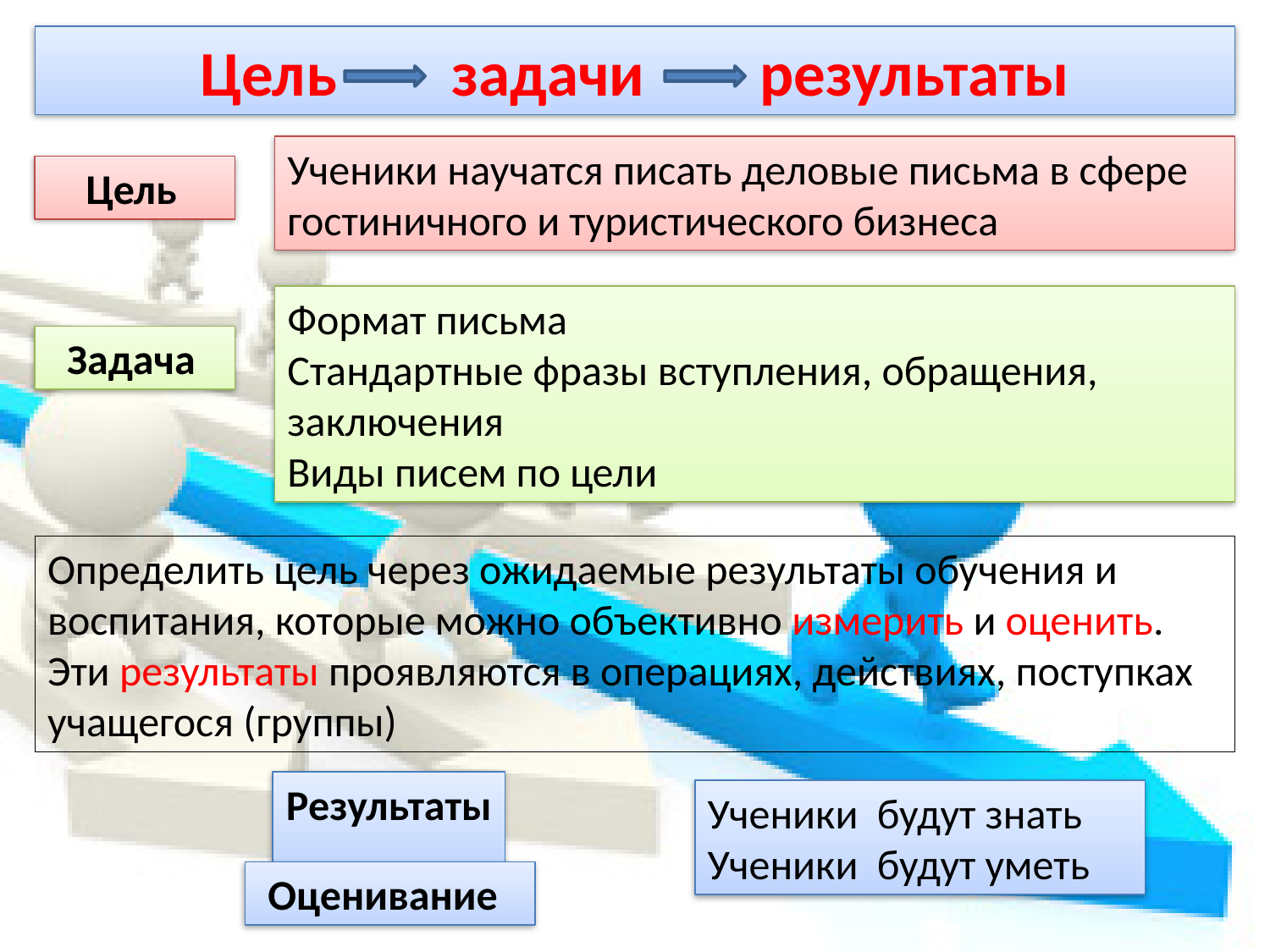

Цель        задачи        результаты

Ученики научатся писать деловые письма в сфере гостиничного и туристического бизнеса
Цель
Формат письма
Стандартные фразы вступления, обращения, заключения
Виды писем по цели
Задача
Определить цель через ожидаемые результаты обучения и воспитания, которые можно объективно измерить и оценить. Эти результаты проявляются в операциях, действиях, поступках учащегося (группы)
Результаты
Ученики  будут знать
Ученики  будут уметь
Оценивание